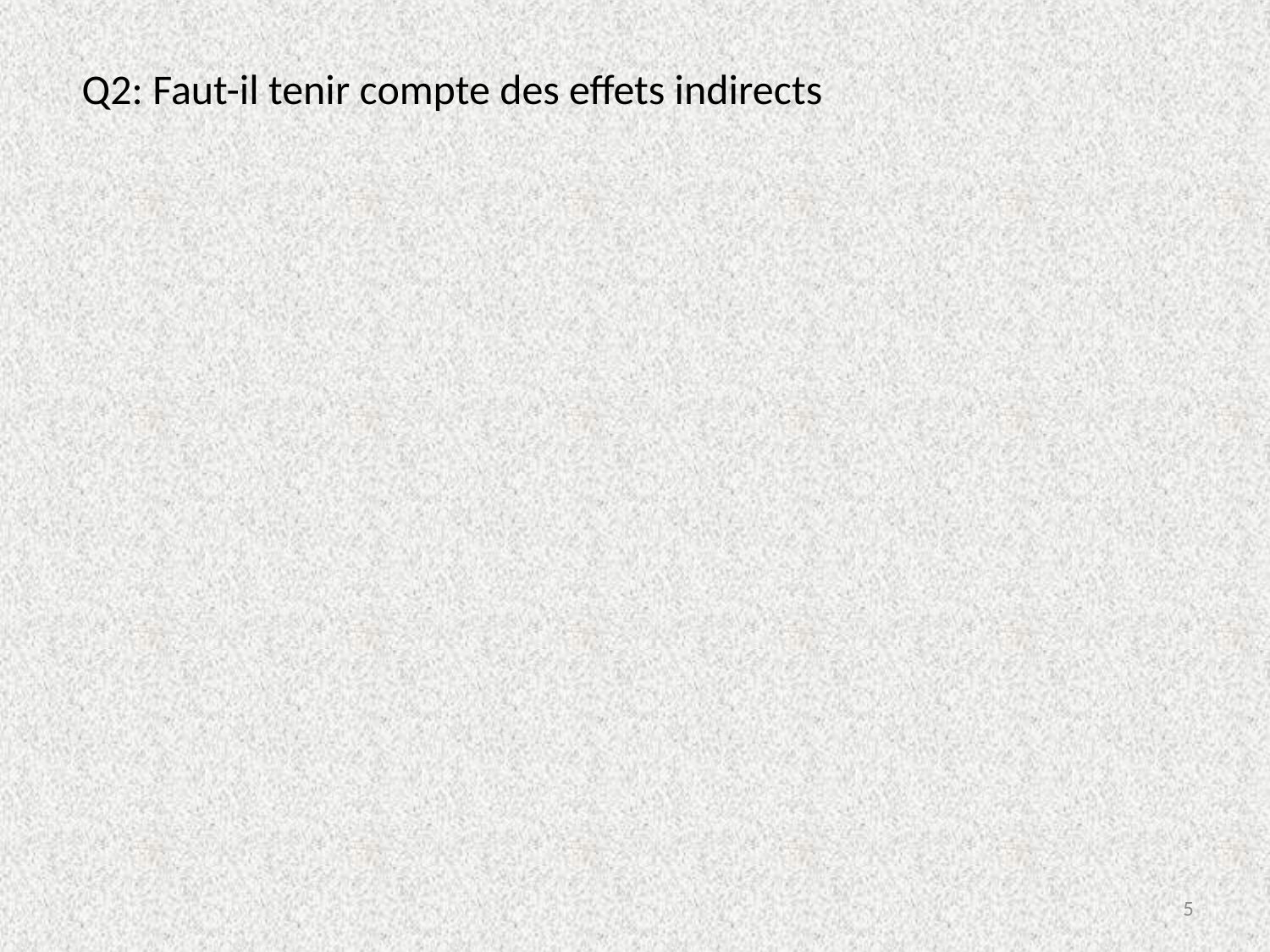

Q2: Faut-il tenir compte des effets indirects
5